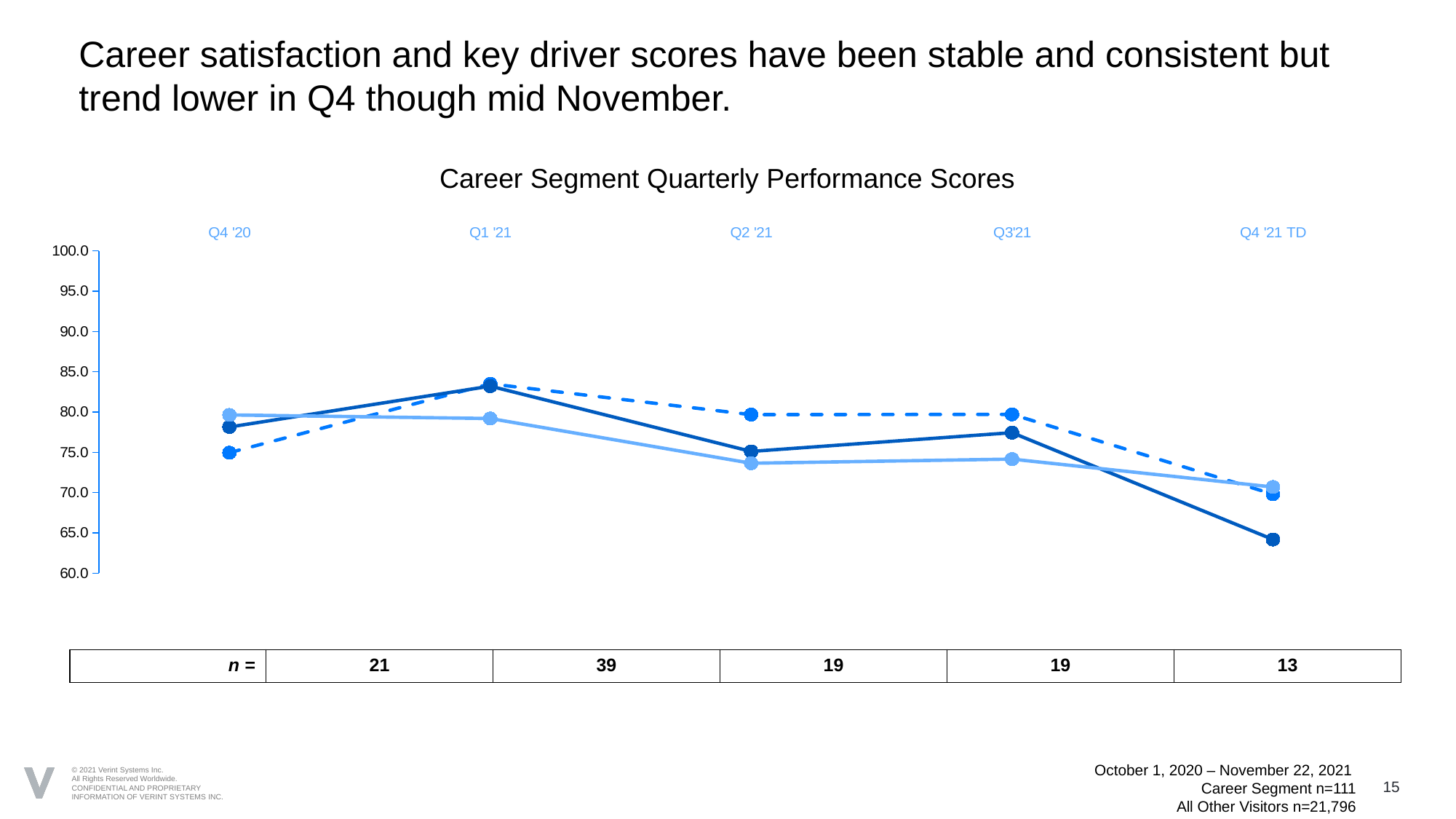

# Career satisfaction and key driver scores have been stable and consistent but trend lower in Q4 though mid November.
Career Segment Quarterly Performance Scores

### Chart

| Category | Satisfaction | Site Information | Information Browsing |
|---|---|---|---|
| Q4 '20 | 74.9548 | 78.1467 | 79.6419 |
| Q1 '21 | 83.5051 | 83.2103 | 79.1954 |
| Q2 '21 | 79.6784 | 75.1137 | 73.6437 |
| Q3'21 | 79.7142 | 77.4416 | 74.1584 |
| Q4 '21 TD | 69.8108 | 64.1838 | 70.6969 |
| n = | 21 | 39 | 19 | 19 | 13 |
| --- | --- | --- | --- | --- | --- |
October 1, 2020 – November 22, 2021
Career Segment n=111
All Other Visitors n=21,796
15